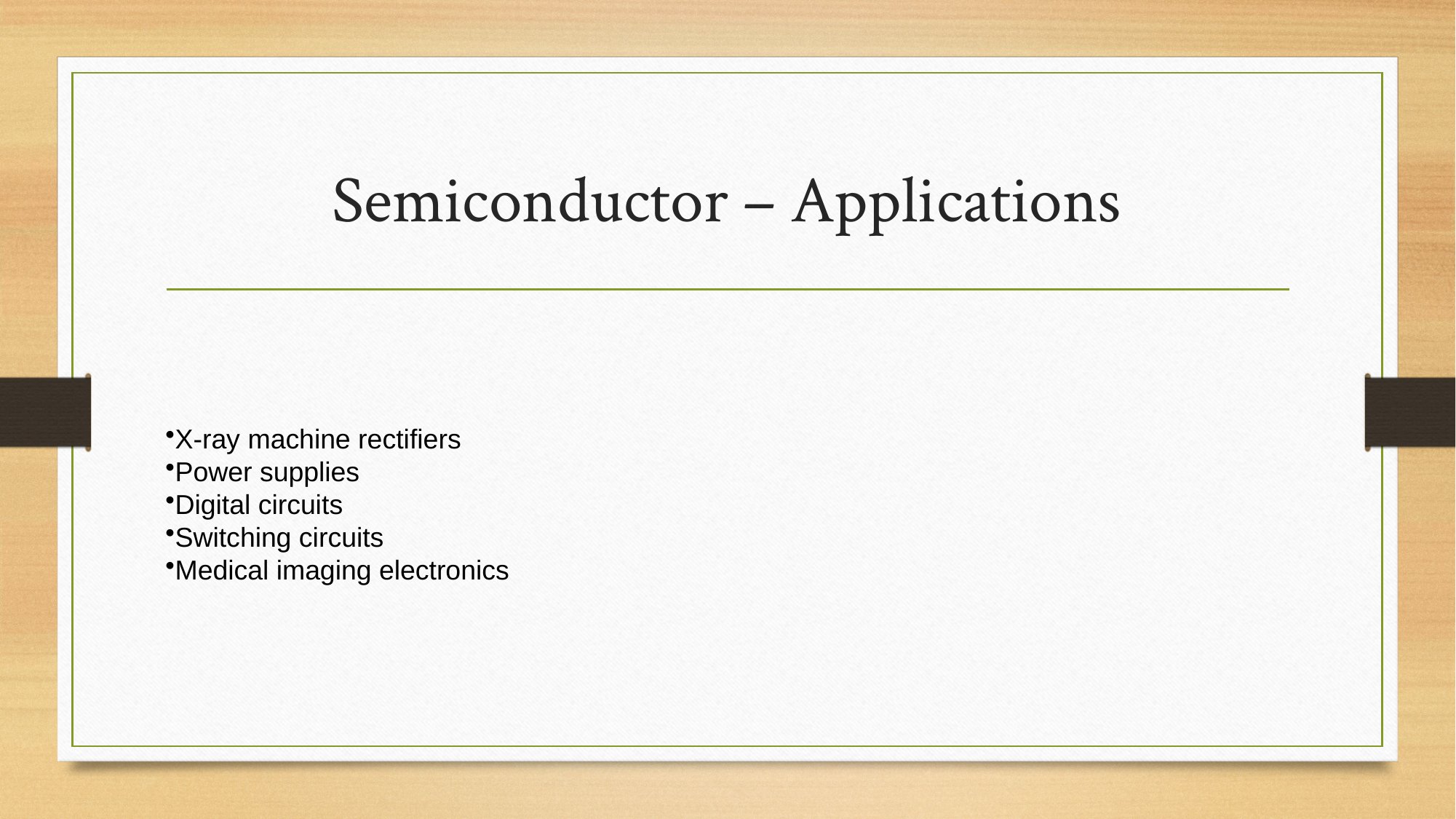

# Semiconductor – Applications
X‑ray machine rectifiers
Power supplies
Digital circuits
Switching circuits
Medical imaging electronics